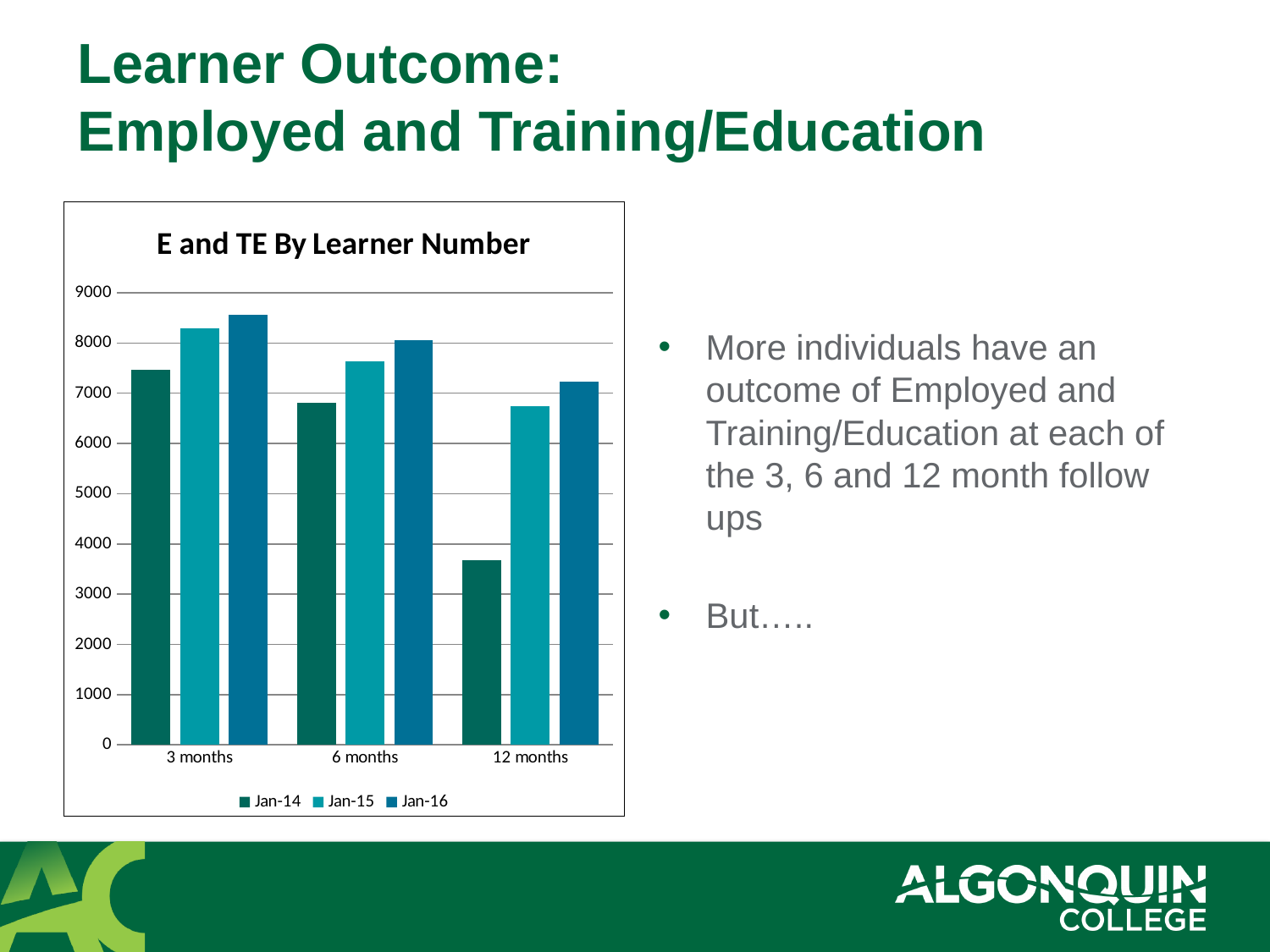

# Learner Outcome: Employed and Training/Education

### Chart: E and TE By Learner Number

| Category | Jan-14 | Jan-15 | Jan-16 |
|---|---|---|---|
| 3 months | 7465.0 | 8291.0 | 8556.0 |
| 6 months | 6816.0 | 7641.0 | 8064.0 |
| 12 months | 3673.0 | 6740.0 | 7232.0 |

More individuals have an outcome of Employed and Training/Education at each of the 3, 6 and 12 month follow ups

But…..